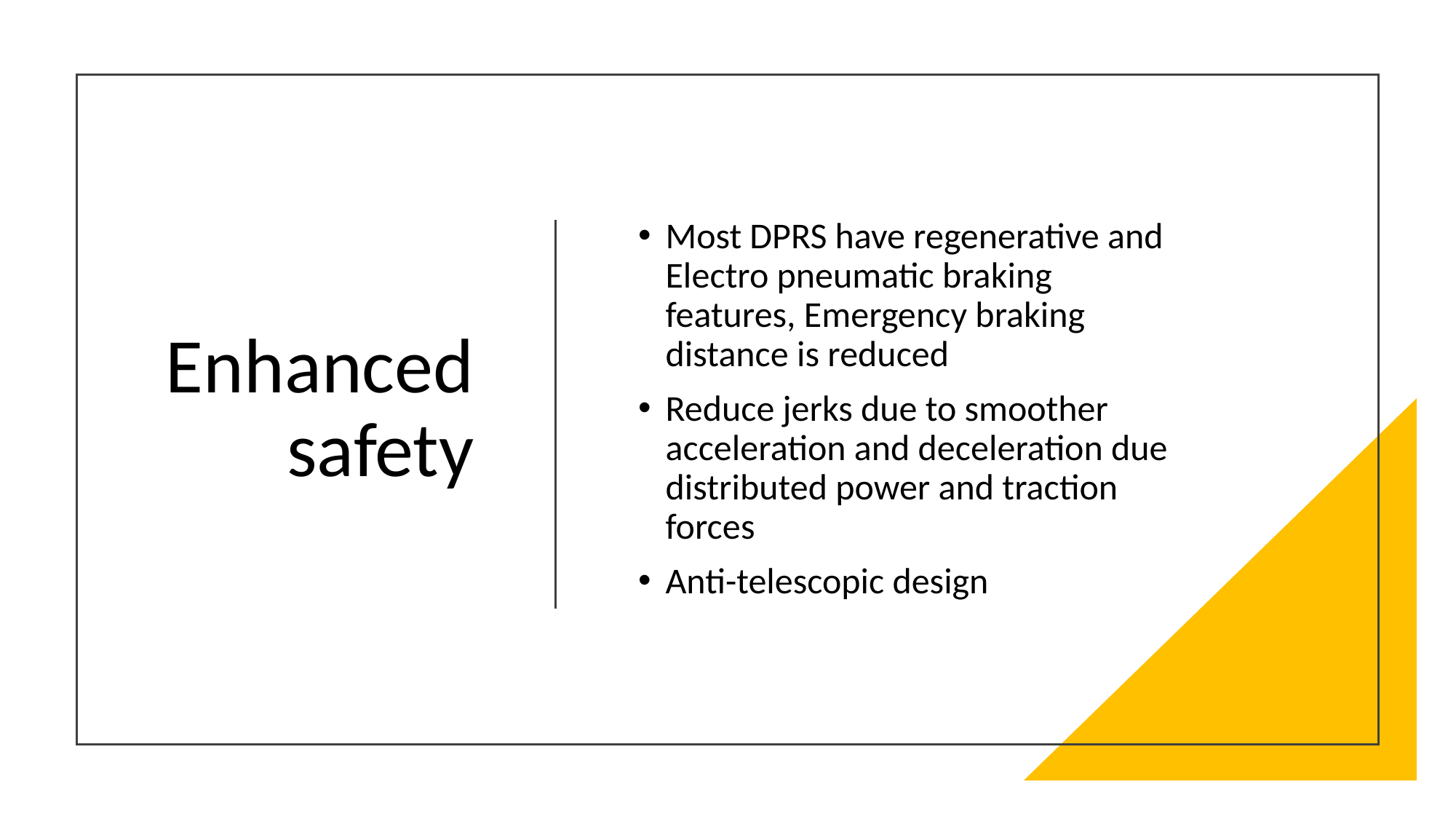

# Enhanced safety
Most DPRS have regenerative and Electro pneumatic braking features, Emergency braking distance is reduced
Reduce jerks due to smoother acceleration and deceleration due distributed power and traction forces
Anti-telescopic design